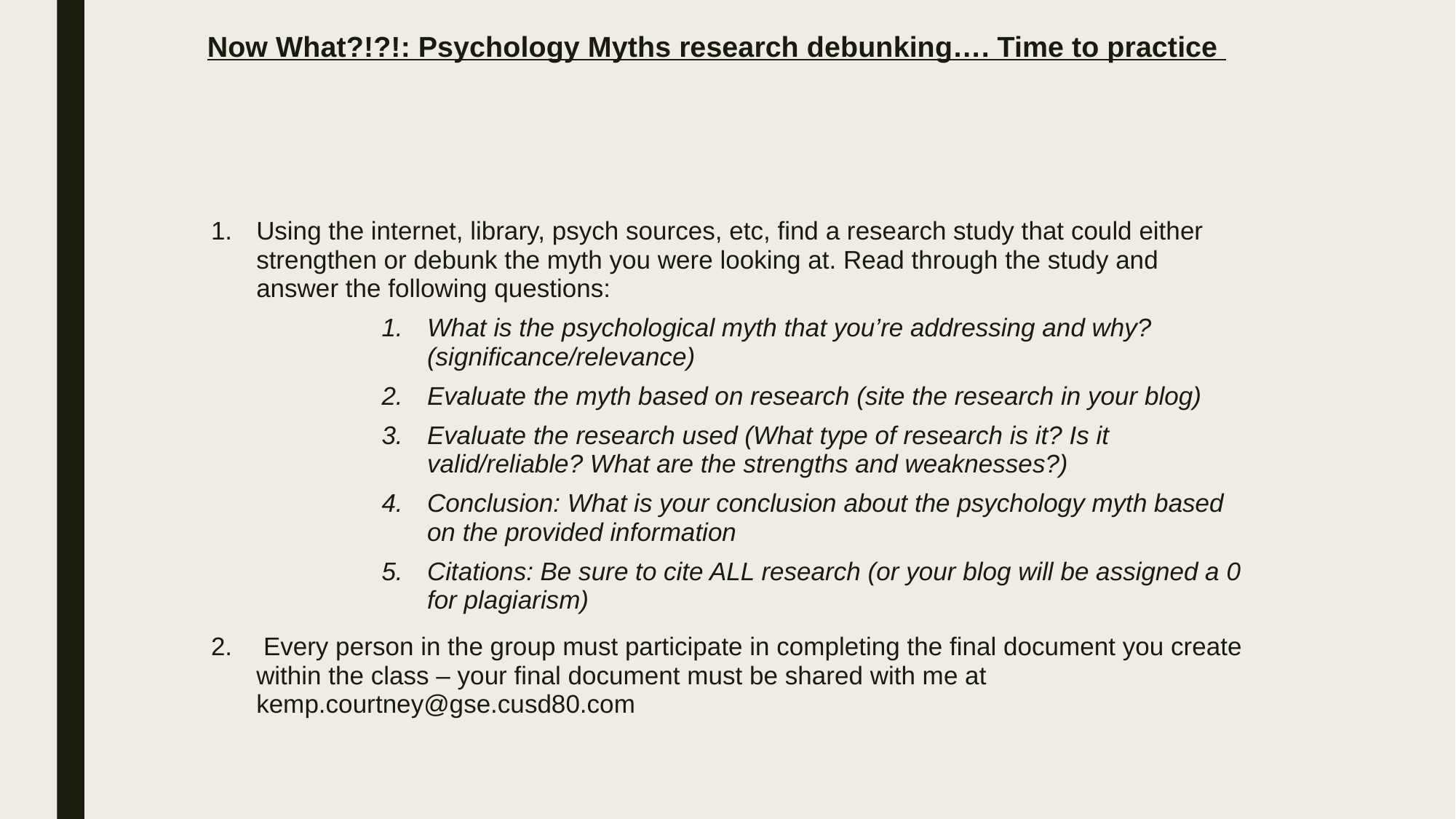

# Now What?!?!: Psychology Myths research debunking…. Time to practice
Using the internet, library, psych sources, etc, find a research study that could either strengthen or debunk the myth you were looking at. Read through the study and answer the following questions:
What is the psychological myth that you’re addressing and why? (significance/relevance)
Evaluate the myth based on research (site the research in your blog)
Evaluate the research used (What type of research is it? Is it valid/reliable? What are the strengths and weaknesses?)
Conclusion: What is your conclusion about the psychology myth based on the provided information
Citations: Be sure to cite ALL research (or your blog will be assigned a 0 for plagiarism)
 Every person in the group must participate in completing the final document you create within the class – your final document must be shared with me at kemp.courtney@gse.cusd80.com